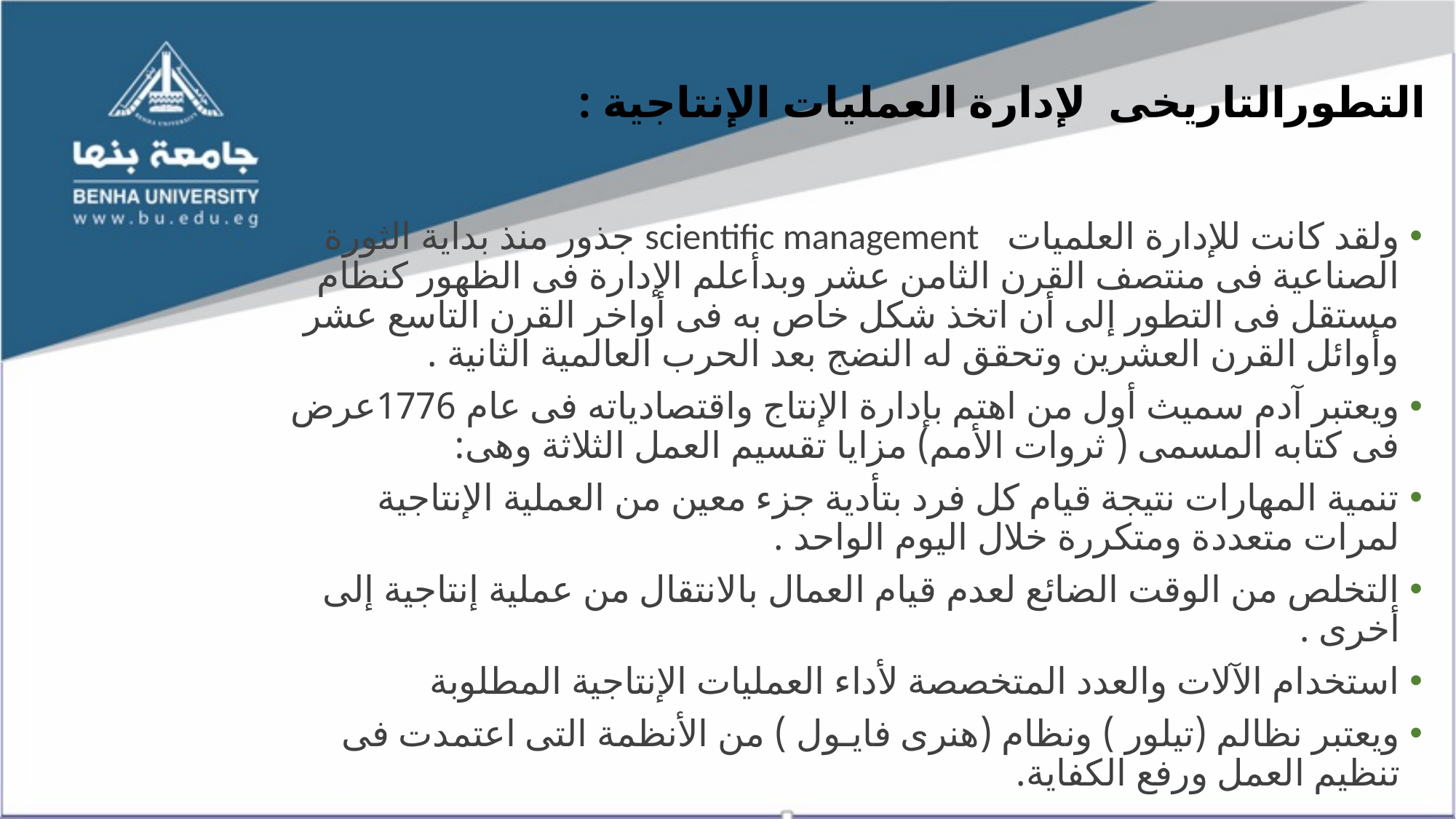

التطورالتاريخى  لإدارة العمليات الإنتاجية :
ولقد كانت للإدارة العلميات   scientific management جذور منذ بداية الثورة الصناعية فى منتصف القرن الثامن عشر وبدأعلم الإدارة فى الظهور كنظام مستقل فى التطور إلى أن اتخذ شكل خاص به فى أواخر القرن التاسع عشر وأوائل القرن العشرين وتحقق له النضج بعد الحرب العالمية الثانية .
ويعتبر آدم سميث أول من اهتم بإدارة الإنتاج واقتصادياته فى عام 1776عرض فى كتابه المسمى ( ثروات الأمم) مزايا تقسيم العمل الثلاثة وهى:
تنمية المهارات نتيجة قيام كل فرد بتأدية جزء معين من العملية الإنتاجية لمرات متعددة ومتكررة خلال اليوم الواحد .
التخلص من الوقت الضائع لعدم قيام العمال بالانتقال من عملية إنتاجية إلى أخرى .
استخدام الآلات والعدد المتخصصة لأداء العمليات الإنتاجية المطلوبة
ويعتبر نظالم (تيلور ) ونظام (هنرى فايـول ) من الأنظمة التى اعتمدت فى تنظيم العمل ورفع الكفاية.